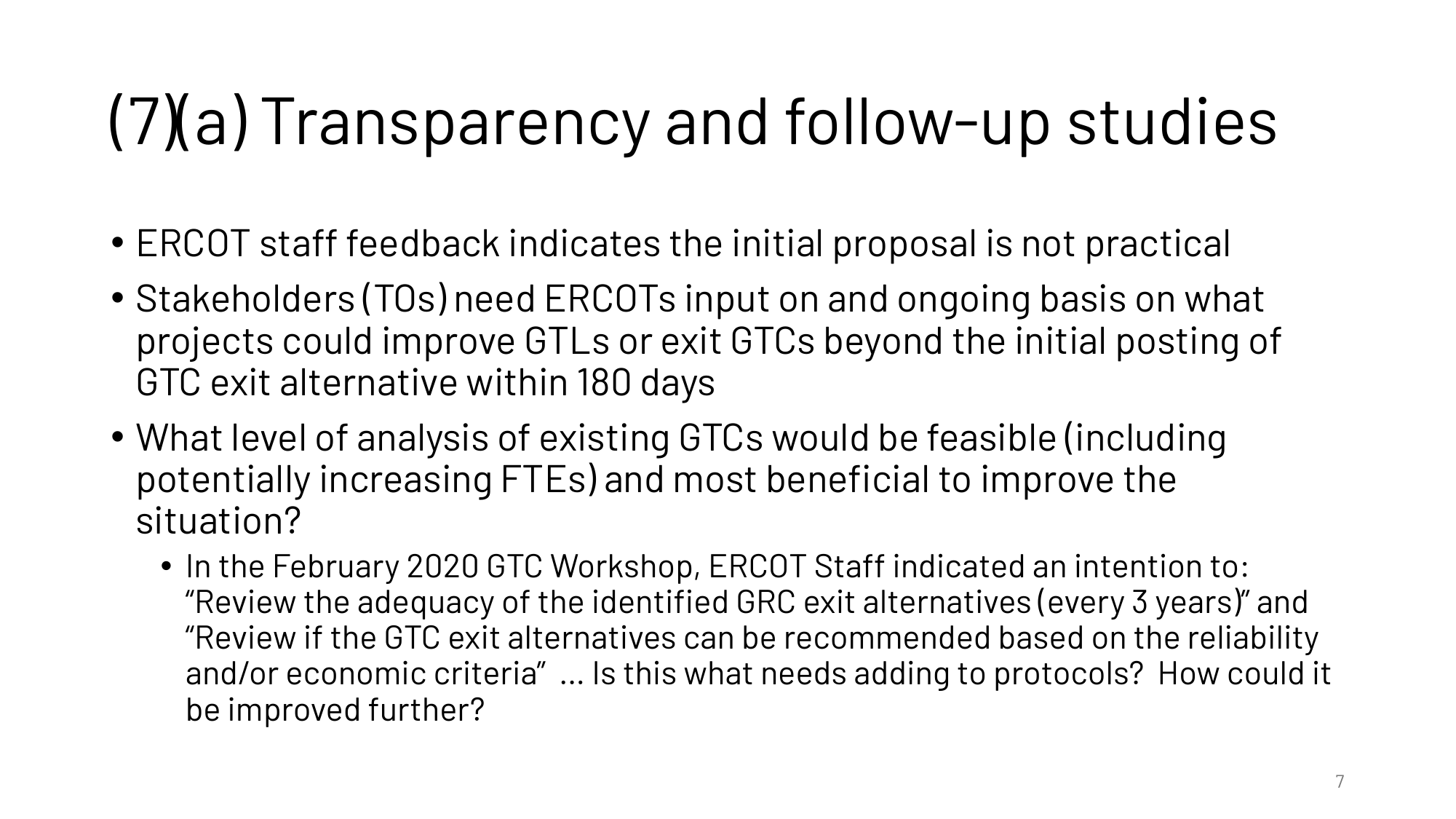

# (7)(a) Transparency and follow-up studies
ERCOT staff feedback indicates the initial proposal is not practical
Stakeholders (TOs) need ERCOTs input on and ongoing basis on what projects could improve GTLs or exit GTCs beyond the initial posting of GTC exit alternative within 180 days
What level of analysis of existing GTCs would be feasible (including potentially increasing FTEs) and most beneficial to improve the situation?
In the February 2020 GTC Workshop, ERCOT Staff indicated an intention to: “Review the adequacy of the identified GRC exit alternatives (every 3 years)” and “Review if the GTC exit alternatives can be recommended based on the reliability and/or economic criteria”  … Is this what needs adding to protocols?  How could it be improved further?
7